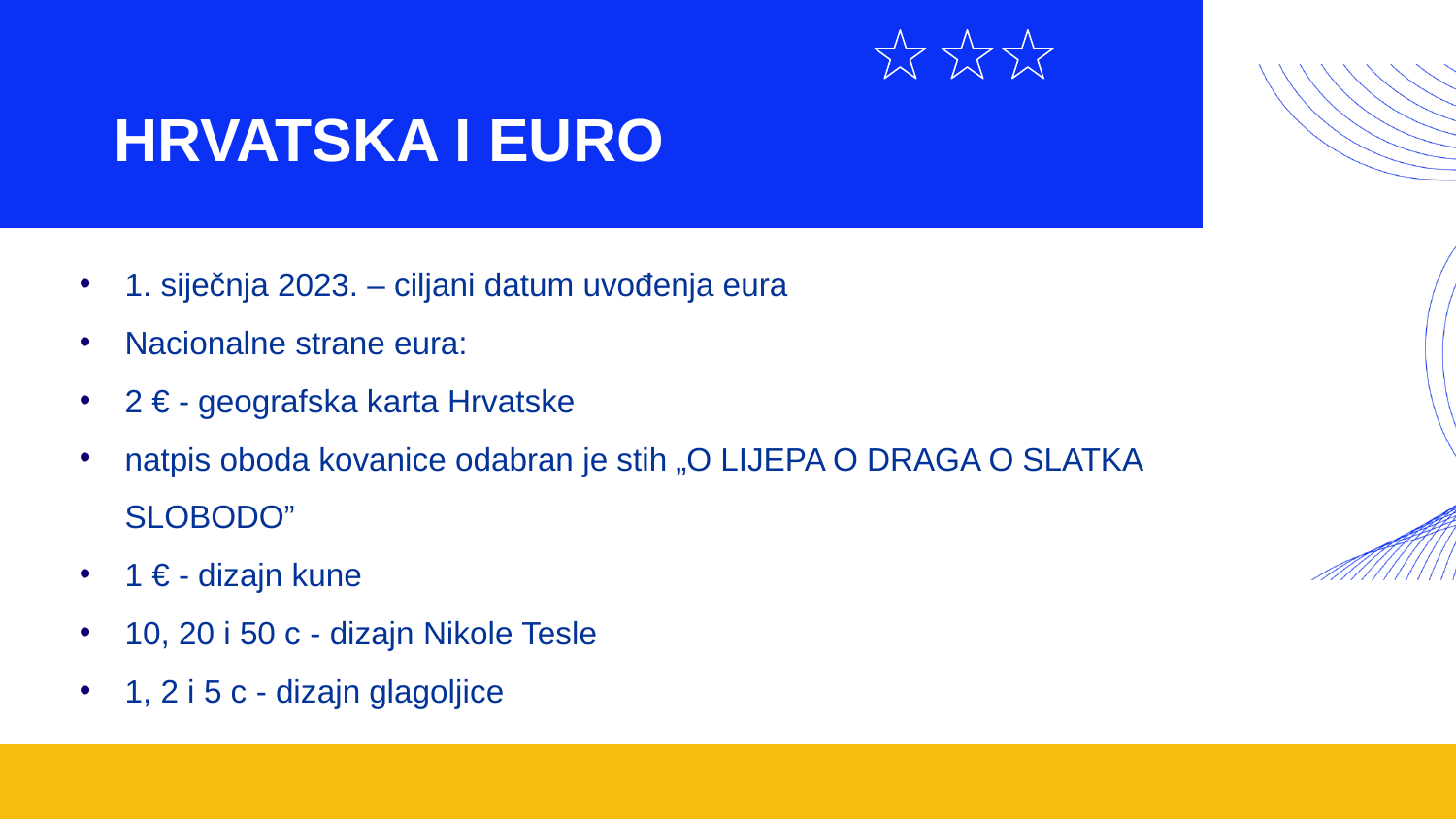

# HRVATSKA I EURO
1. siječnja 2023. – ciljani datum uvođenja eura
Nacionalne strane eura:
2 € - geografska karta Hrvatske
natpis oboda kovanice odabran je stih „O LIJEPA O DRAGA O SLATKA SLOBODO”
1 € - dizajn kune
10, 20 i 50 c - dizajn Nikole Tesle
1, 2 i 5 c - dizajn glagoljice